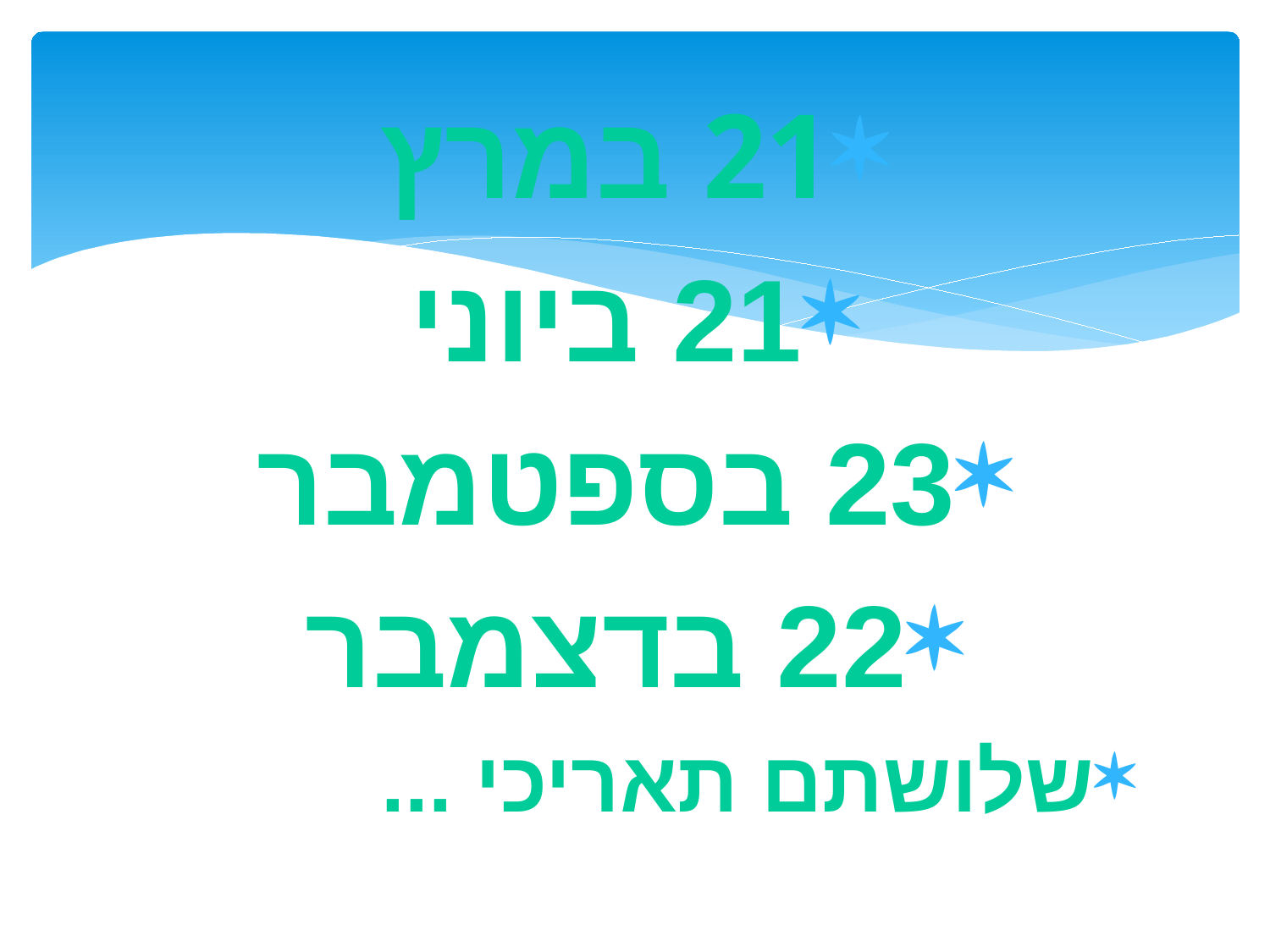

21 במרץ
21 ביוני
23 בספטמבר
22 בדצמבר
שלושתם תאריכי ...